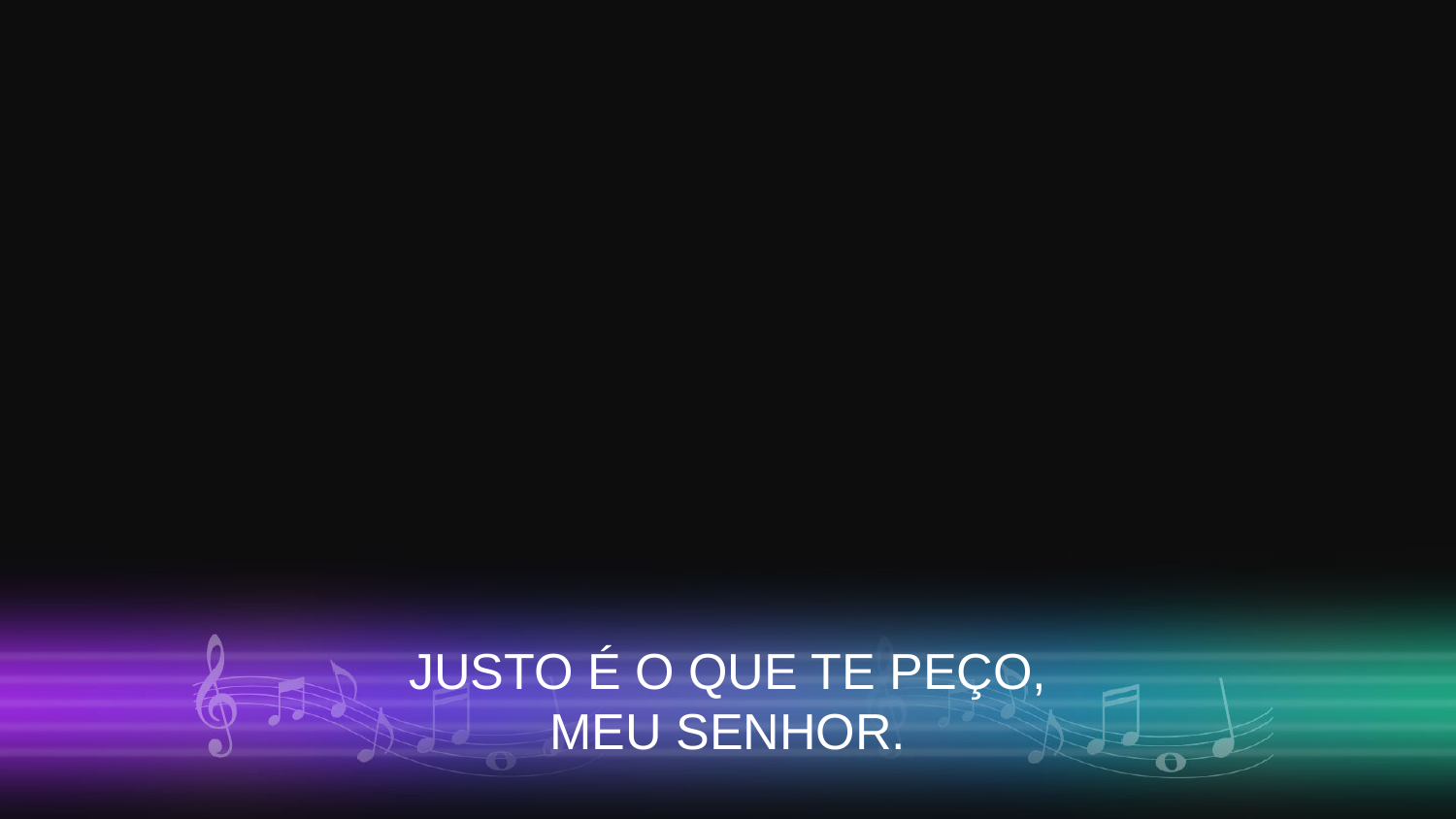

JUSTO É O QUE TE PEÇO,
MEU SENHOR.